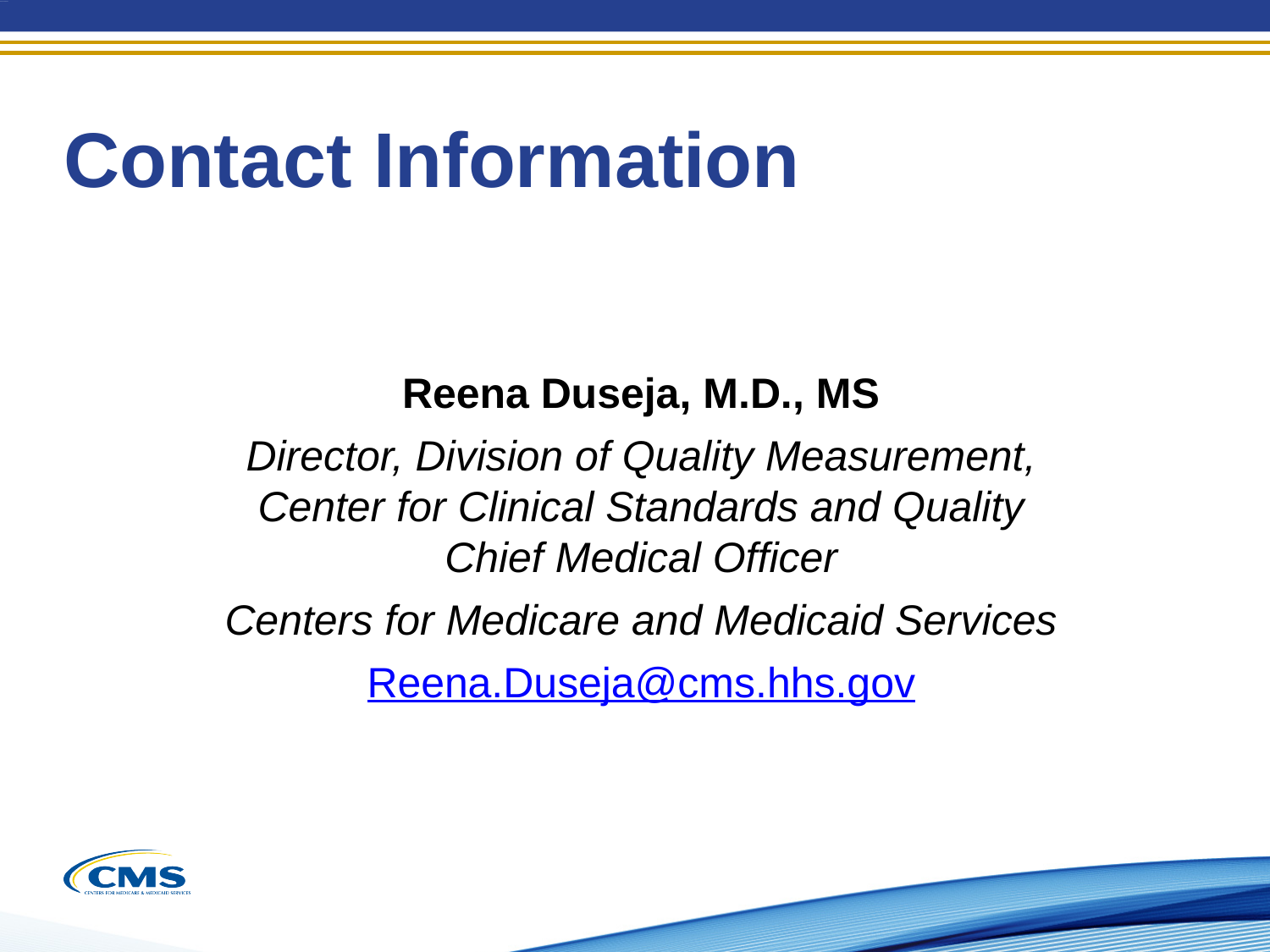

# Contact Information
Reena Duseja, M.D., MS
Director, Division of Quality Measurement,
Center for Clinical Standards and Quality
Chief Medical Officer
Centers for Medicare and Medicaid Services
Reena.Duseja@cms.hhs.gov